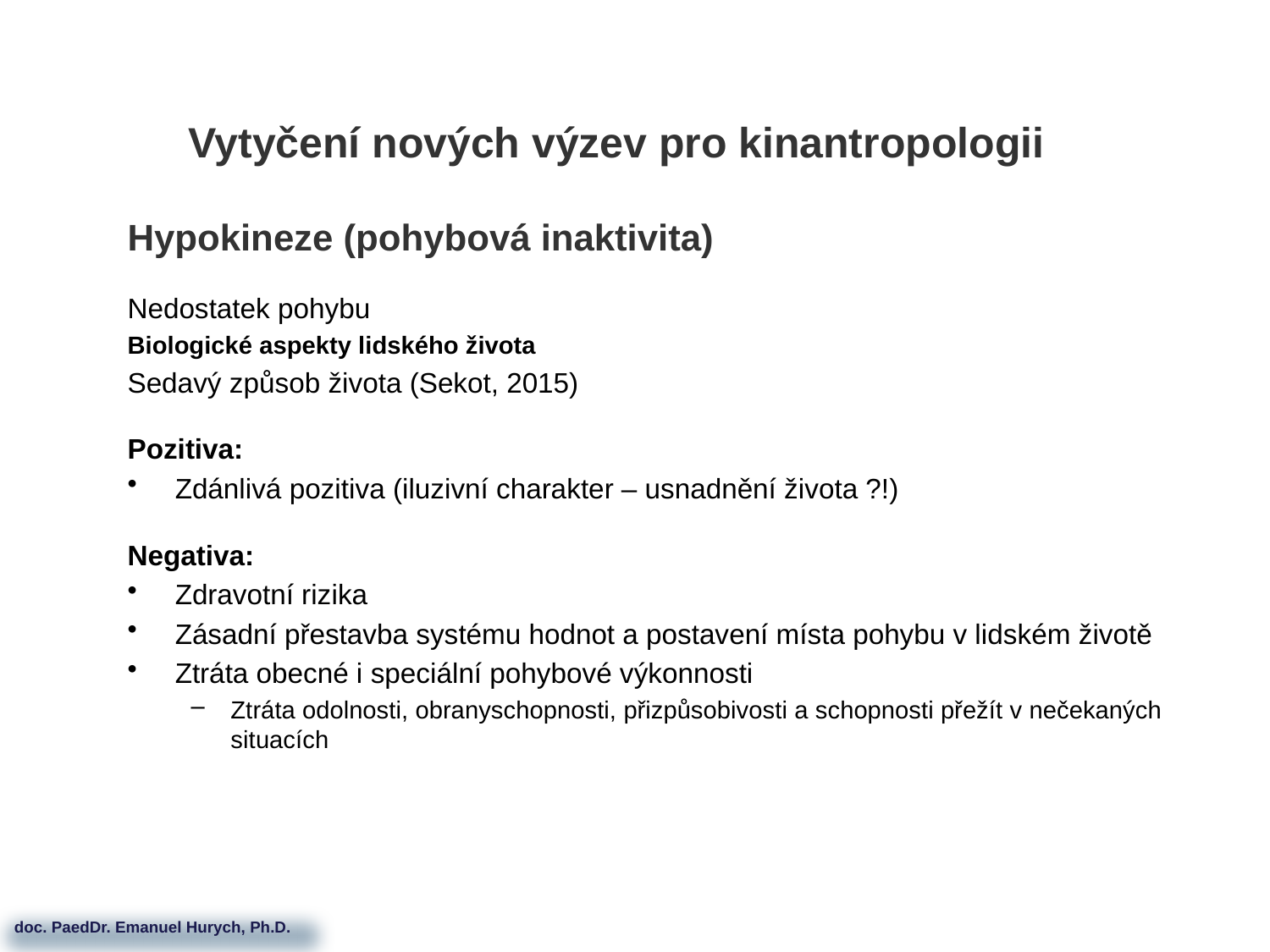

# Vytyčení nových výzev pro kinantropologii
Hypokineze (pohybová inaktivita)

Nedostatek pohybu
Biologické aspekty lidského života
Sedavý způsob života (Sekot, 2015)

Pozitiva:
Zdánlivá pozitiva (iluzivní charakter – usnadnění života ?!)

Negativa:
Zdravotní rizika
Zásadní přestavba systému hodnot a postavení místa pohybu v lidském životě
Ztráta obecné i speciální pohybové výkonnosti
Ztráta odolnosti, obranyschopnosti, přizpůsobivosti a schopnosti přežít v nečekaných situacích
  doc. PaedDr. Emanuel Hurych, Ph.D.